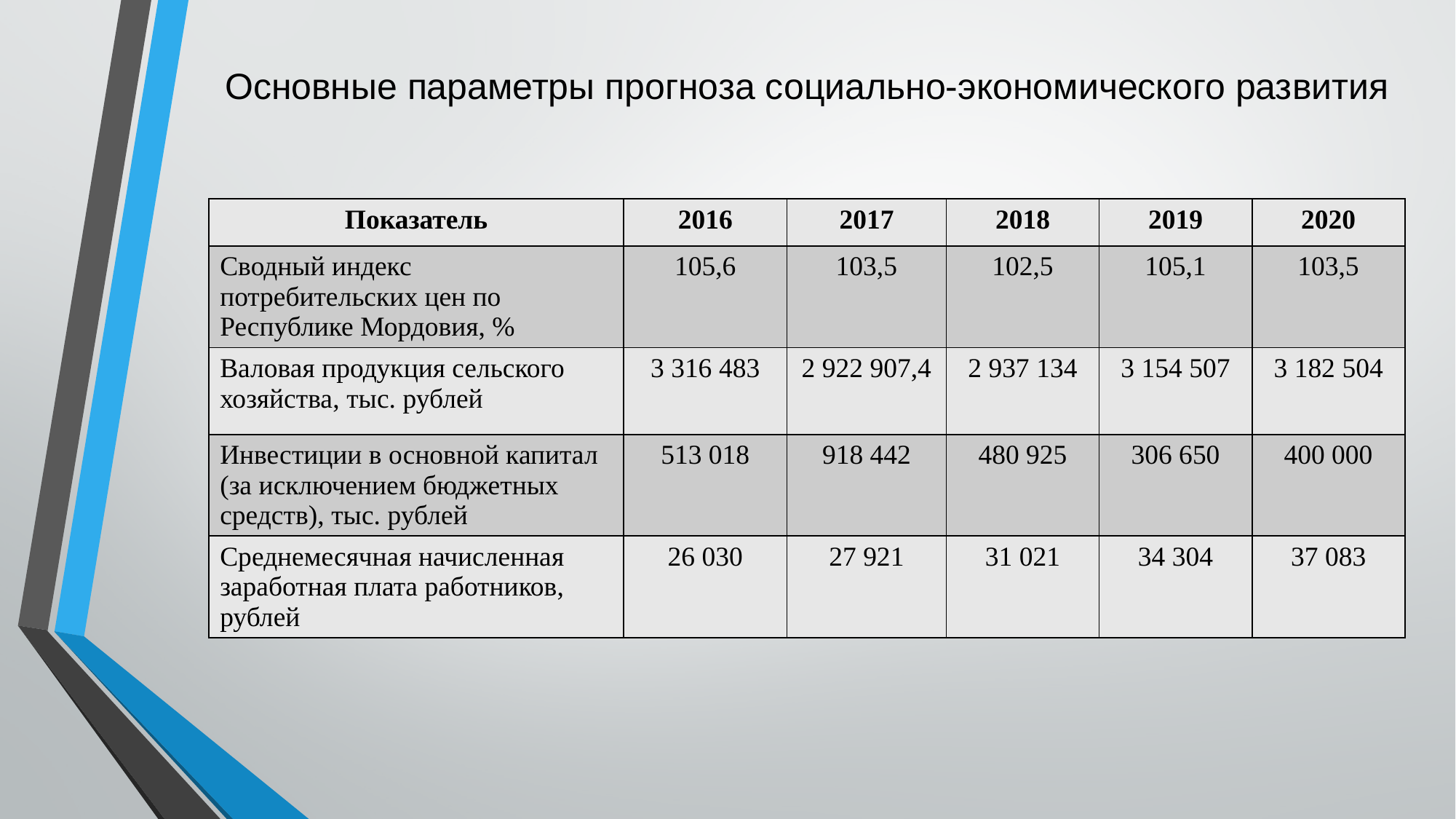

# Основные параметры прогноза социально-экономического развития
| Показатель | 2016 | 2017 | 2018 | 2019 | 2020 |
| --- | --- | --- | --- | --- | --- |
| Сводный индекс потребительских цен по Республике Мордовия, % | 105,6 | 103,5 | 102,5 | 105,1 | 103,5 |
| Валовая продукция сельского хозяйства, тыс. рублей | 3 316 483 | 2 922 907,4 | 2 937 134 | 3 154 507 | 3 182 504 |
| Инвестиции в основной капитал (за исключением бюджетных средств), тыс. рублей | 513 018 | 918 442 | 480 925 | 306 650 | 400 000 |
| Среднемесячная начисленная заработная плата работников, рублей | 26 030 | 27 921 | 31 021 | 34 304 | 37 083 |